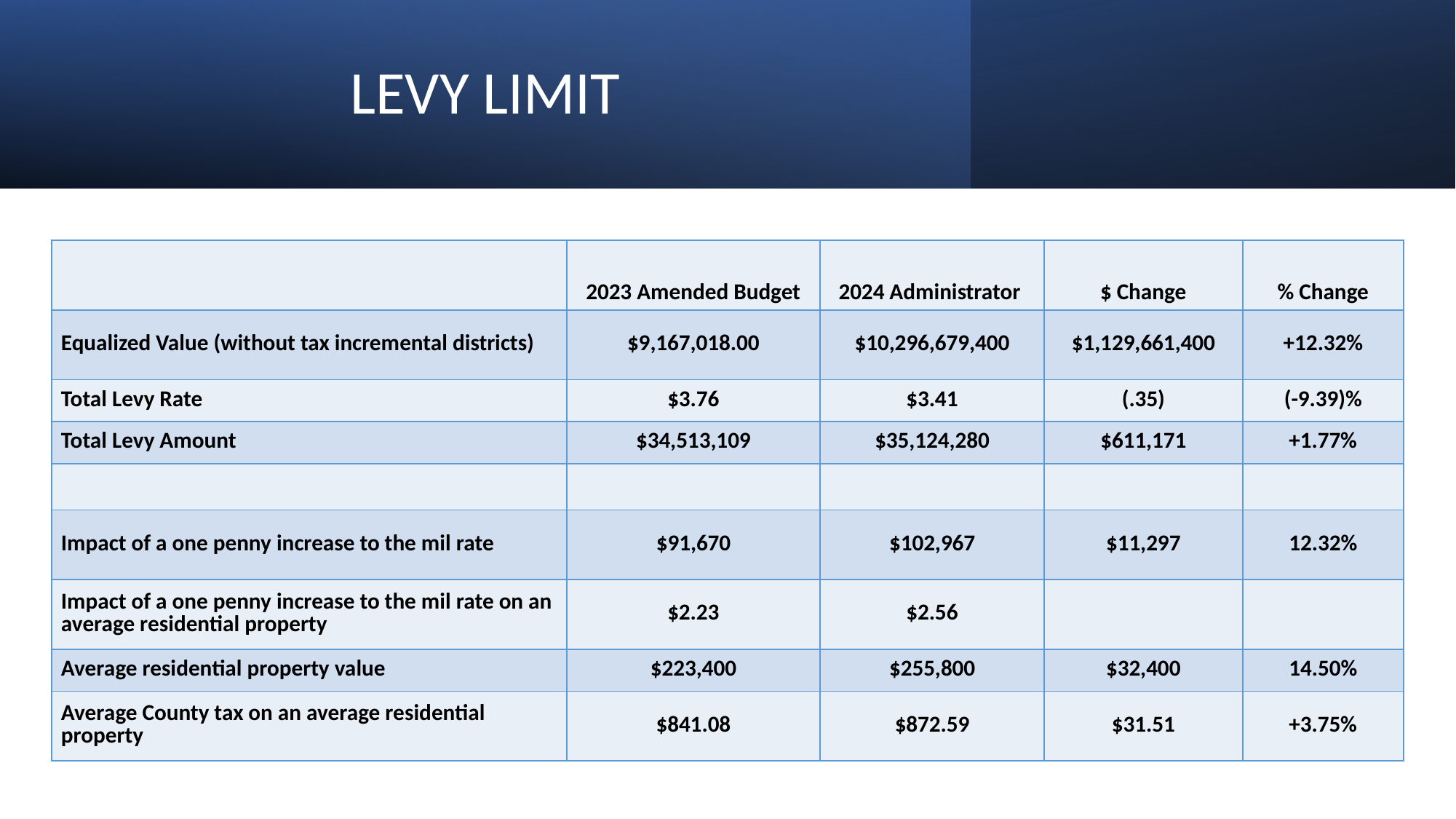

# LEVY LIMIT
|  | 2023 Amended Budget | 2024 Administrator | $ Change | % Change |
| --- | --- | --- | --- | --- |
| Equalized Value (without tax incremental districts) | $9,167,018.00 | $10,296,679,400 | $1,129,661,400 | +12.32% |
| Total Levy Rate | $3.76 | $3.41 | (.35) | (-9.39)% |
| Total Levy Amount | $34,513,109 | $35,124,280 | $611,171 | +1.77% |
|  |  |  |  |  |
| Impact of a one penny increase to the mil rate | $91,670 | $102,967 | $11,297 | 12.32% |
| Impact of a one penny increase to the mil rate on an average residential property | $2.23 | $2.56 |  |  |
| Average residential property value | $223,400 | $255,800 | $32,400 | 14.50% |
| Average County tax on an average residential property | $841.08 | $872.59 | $31.51 | +3.75% |
7